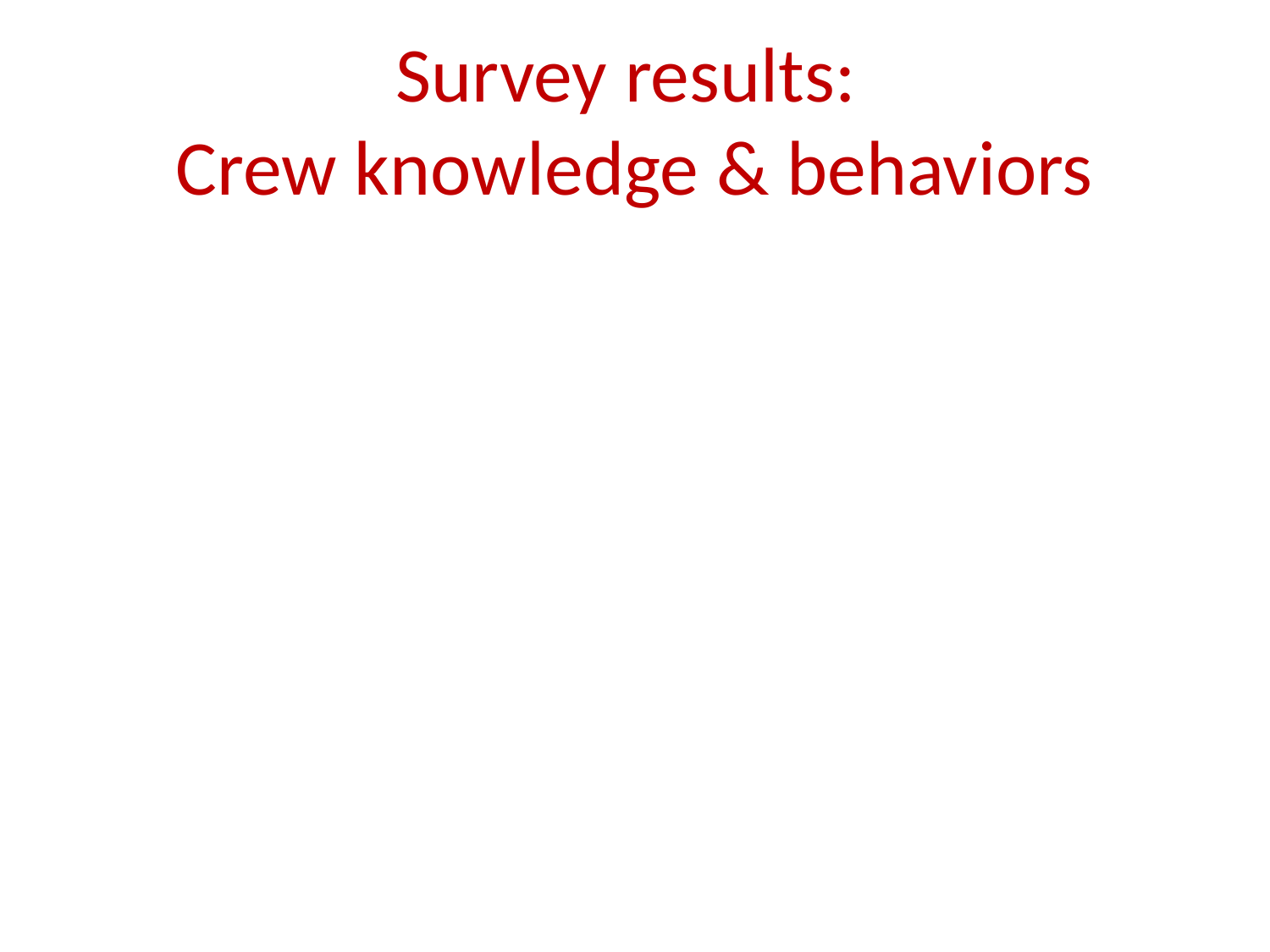

# Survey results: Crew knowledge & behaviors